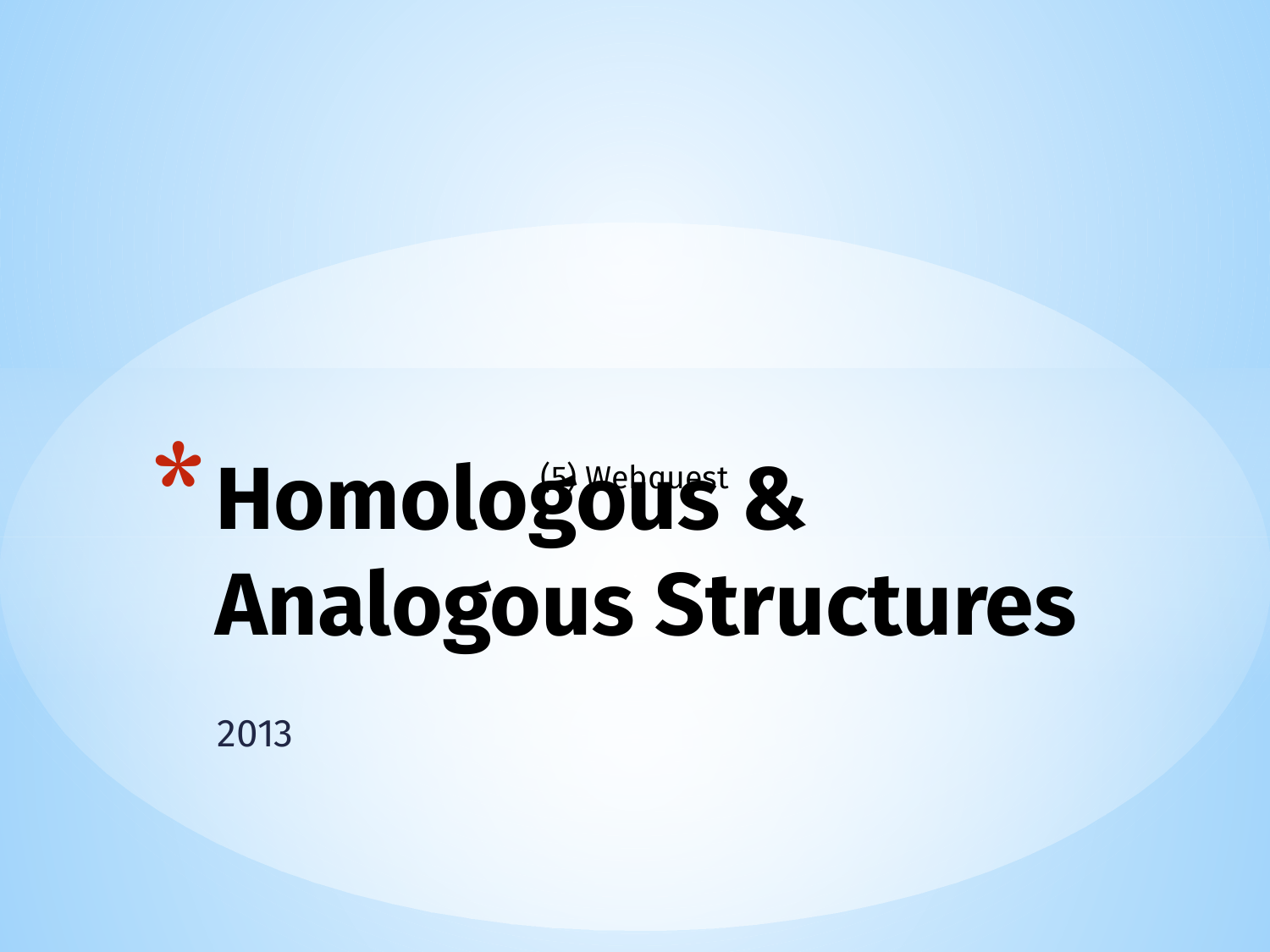

# Homologous & Analogous Structures
(5) Webquest
2013